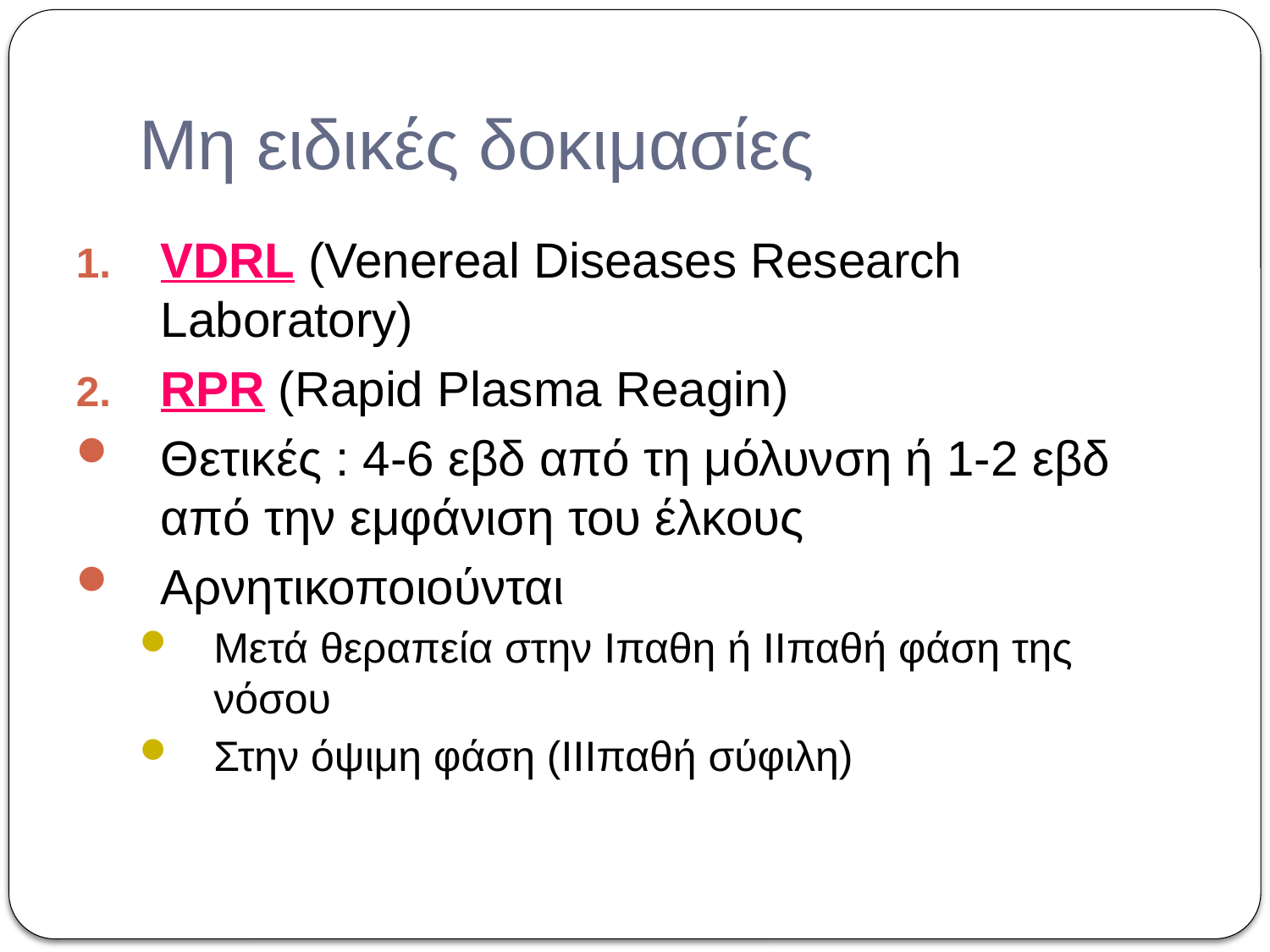

# Μη ειδικές δοκιμασίες
VDRL (Venereal Diseases Research Laboratory)
RPR (Rapid Plasma Reagin)
Θετικές : 4-6 εβδ από τη μόλυνση ή 1-2 εβδ από την εμφάνιση του έλκους
Αρνητικοποιούνται
Μετά θεραπεία στην Ιπαθη ή ΙΙπαθή φάση της νόσου
Στην όψιμη φάση (ΙΙΙπαθή σύφιλη)